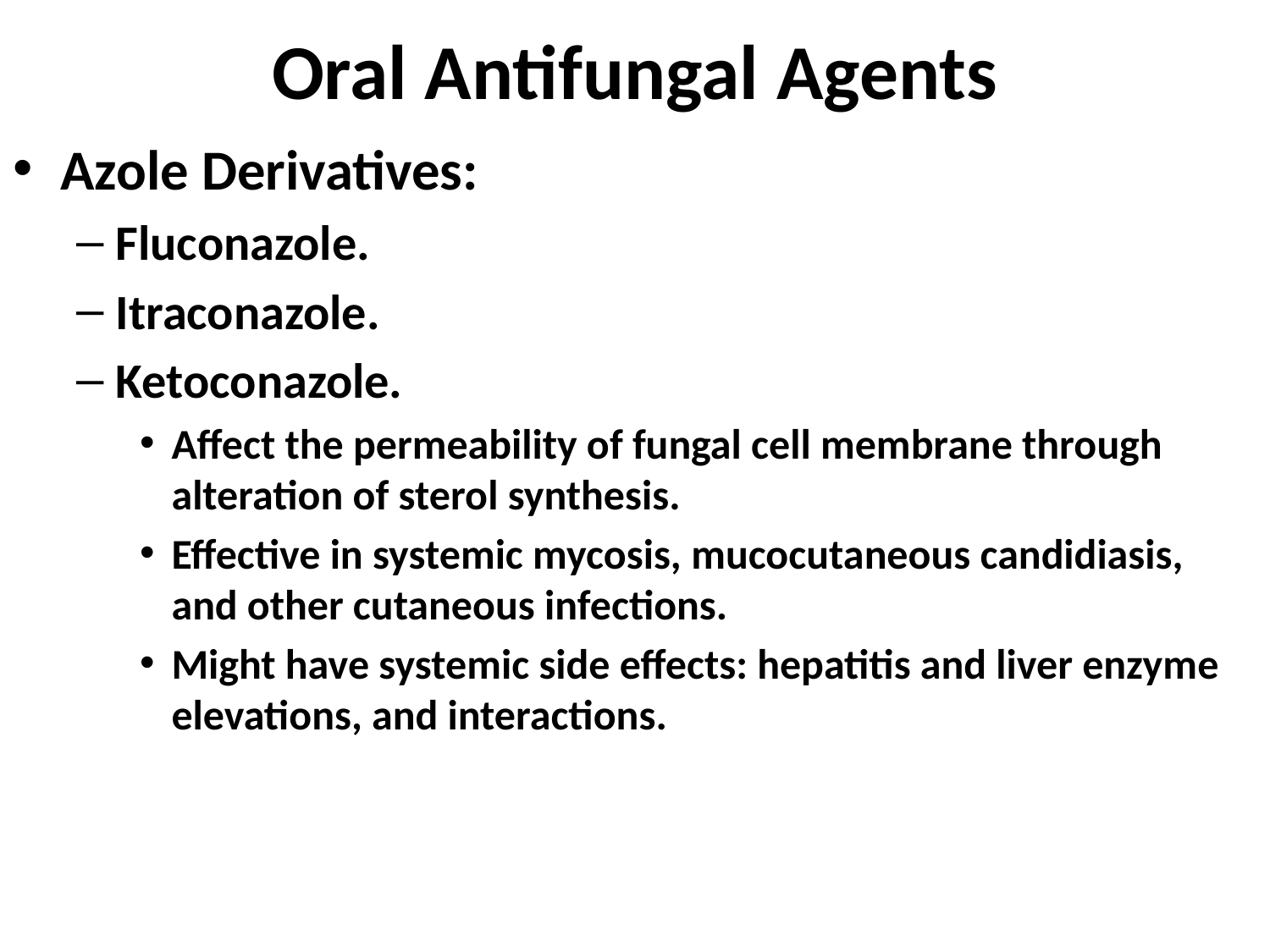

# Oral Antifungal Agents
Azole Derivatives:
Fluconazole.
Itraconazole.
Ketoconazole.
Affect the permeability of fungal cell membrane through alteration of sterol synthesis.
Effective in systemic mycosis, mucocutaneous candidiasis, and other cutaneous infections.
Might have systemic side effects: hepatitis and liver enzyme elevations, and interactions.